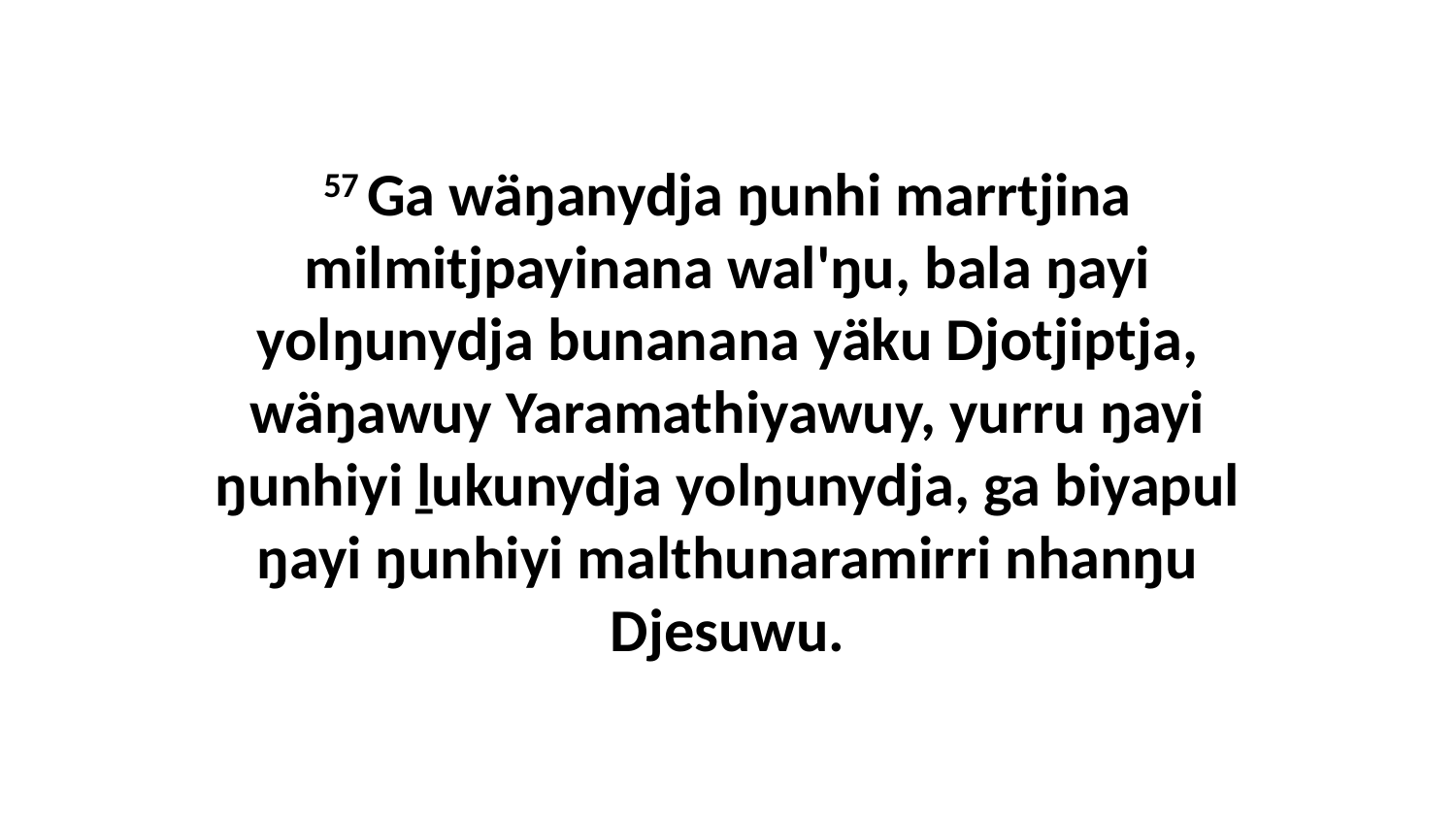

57 Ga wäŋanydja ŋunhi marrtjina milmitjpayinana wal'ŋu, bala ŋayi yolŋunydja bunanana yäku Djotjiptja, wäŋawuy Yaramathiyawuy, yurru ŋayi ŋunhiyi ḻukunydja yolŋunydja, ga biyapul ŋayi ŋunhiyi malthunaramirri nhanŋu Djesuwu.